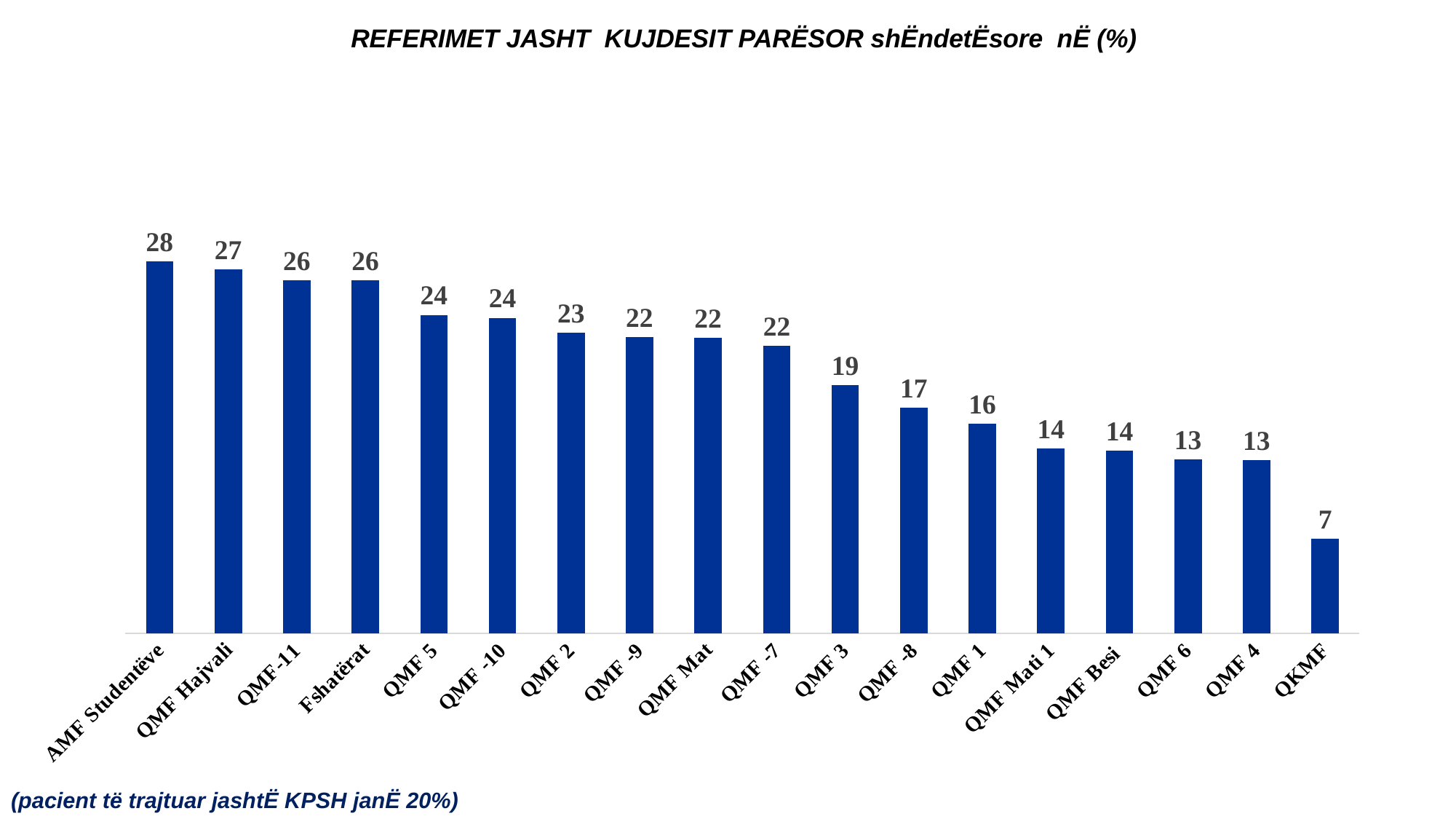

REFERIMET JASHT  KUJDESIT PARËSOR shËndetËsore  nË (%)

### Chart

| Category |  |
|---|---|
| AMF Studentëve | 27.873961218836563 |
| QMF Hajvali | 27.28407042839318 |
| QMF-11 | 26.442802357122815 |
| Fshatërat | 26.44045105813295 |
| QMF 5 | 23.858818654171053 |
| QMF -10 | 23.635332955416985 |
| QMF 2 | 22.533757165756512 |
| QMF -9 | 22.179775280898877 |
| QMF Mat | 22.125968866019672 |
| QMF -7 | 21.560116313371825 |
| QMF 3 | 18.592801387684304 |
| QMF -8 | 16.883255219429056 |
| QMF 1 | 15.686728532497371 |
| QMF Mati 1 | 13.875710460801352 |
| QMF Besi  | 13.696954357546613 |
| QMF 6 | 13.037808231087734 |
| QMF 4 | 12.972372622518396 |
| QKMF | 7.072240721889611 |
# (pacient të trajtuar jashtË KPSH janË 20%)